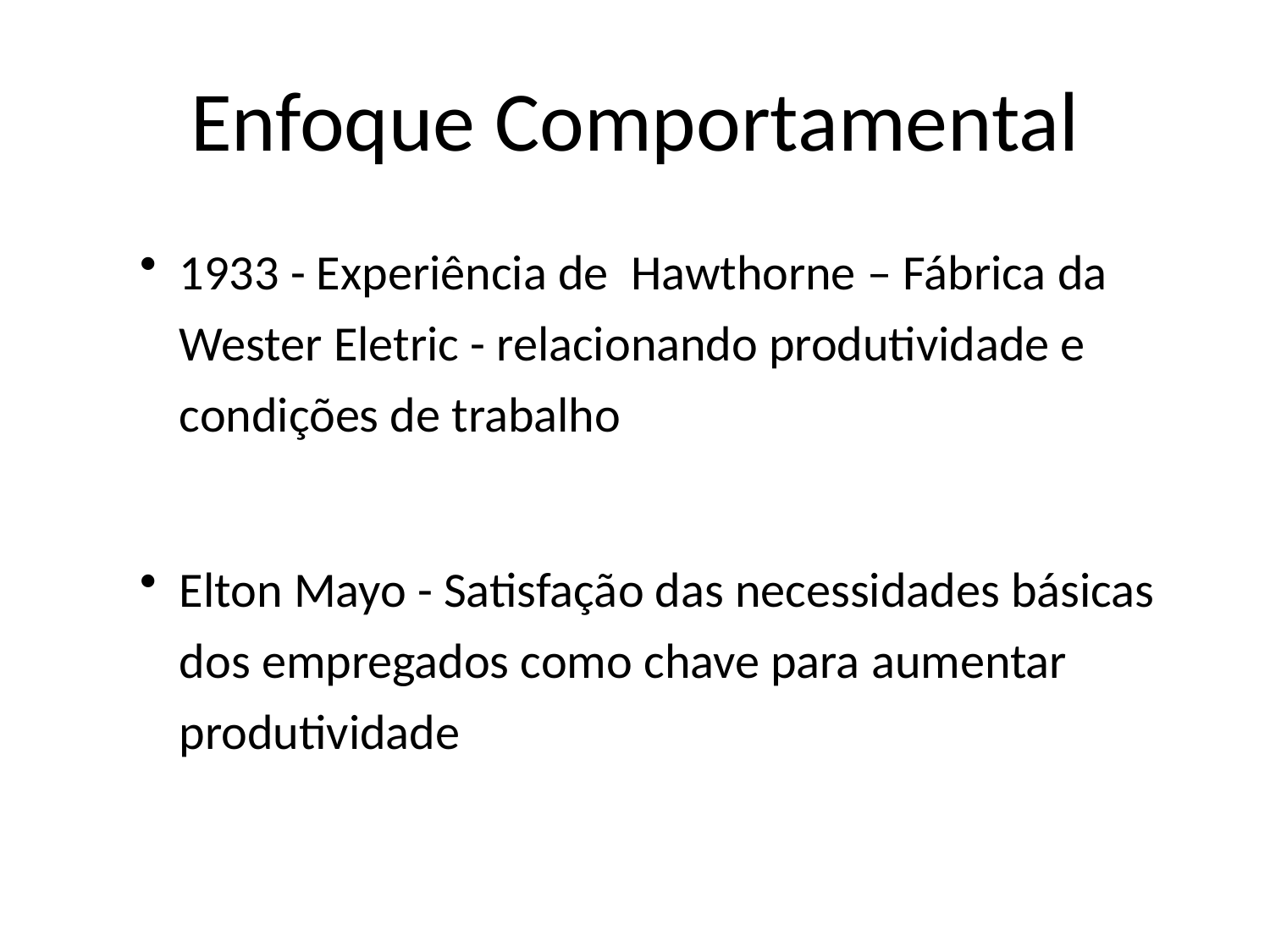

# Enfoque Comportamental
1933 - Experiência de  Hawthorne – Fábrica da Wester Eletric - relacionando produtividade e condições de trabalho

Elton Mayo - Satisfação das necessidades básicas dos empregados como chave para aumentar produtividade